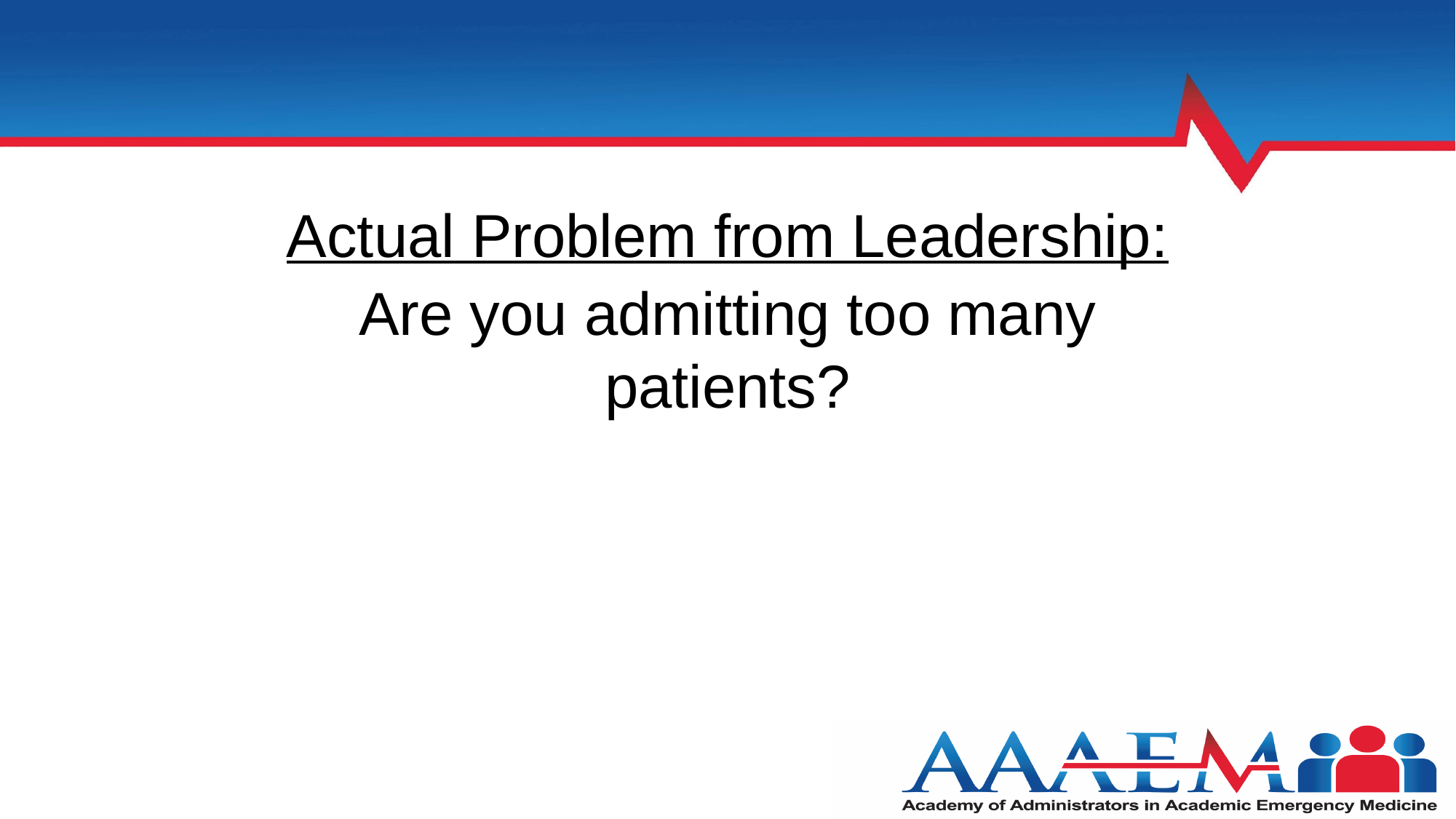

#
Actual Problem from Leadership:
Are you admitting too many patients?